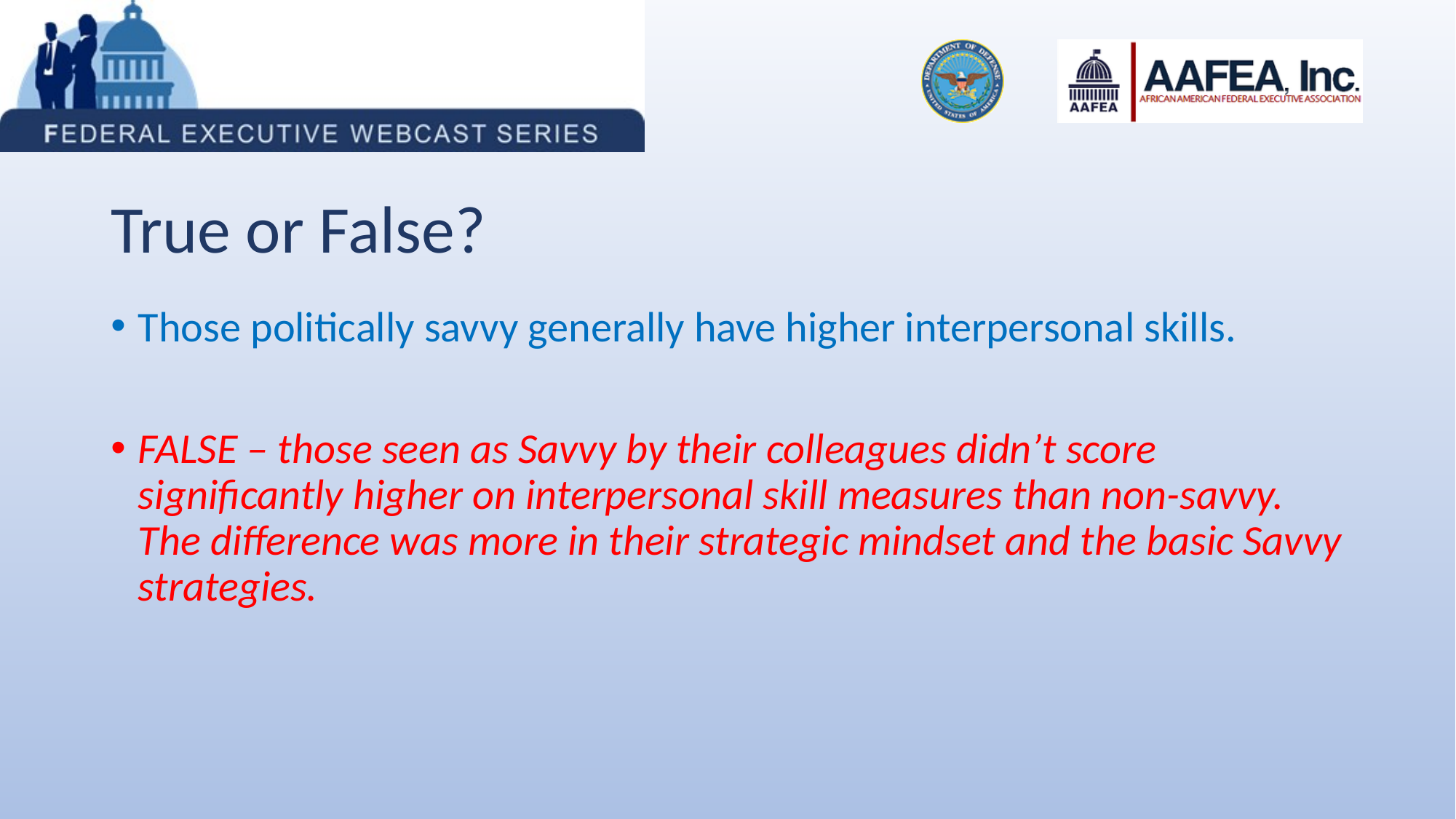

# True or False?
Those politically savvy generally have higher interpersonal skills.

FALSE – those seen as Savvy by their colleagues didn’t score significantly higher on interpersonal skill measures than non-savvy. The difference was more in their strategic mindset and the basic Savvy strategies.